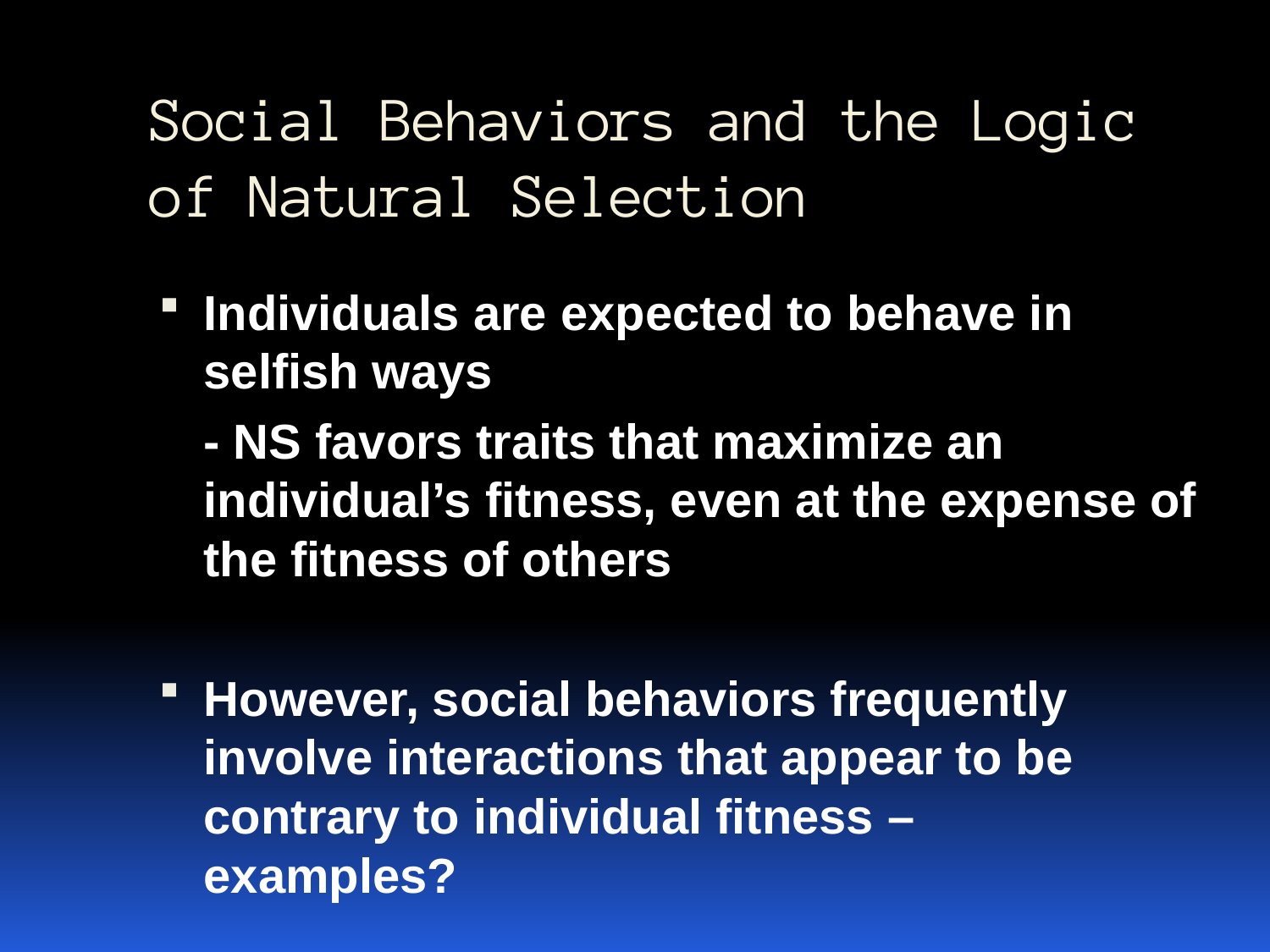

Social Behaviors and the Logic of Natural Selection
Individuals are expected to behave in selfish ways
	- NS favors traits that maximize an individual’s fitness, even at the expense of the fitness of others

However, social behaviors frequently involve interactions that appear to be contrary to individual fitness – 	examples?